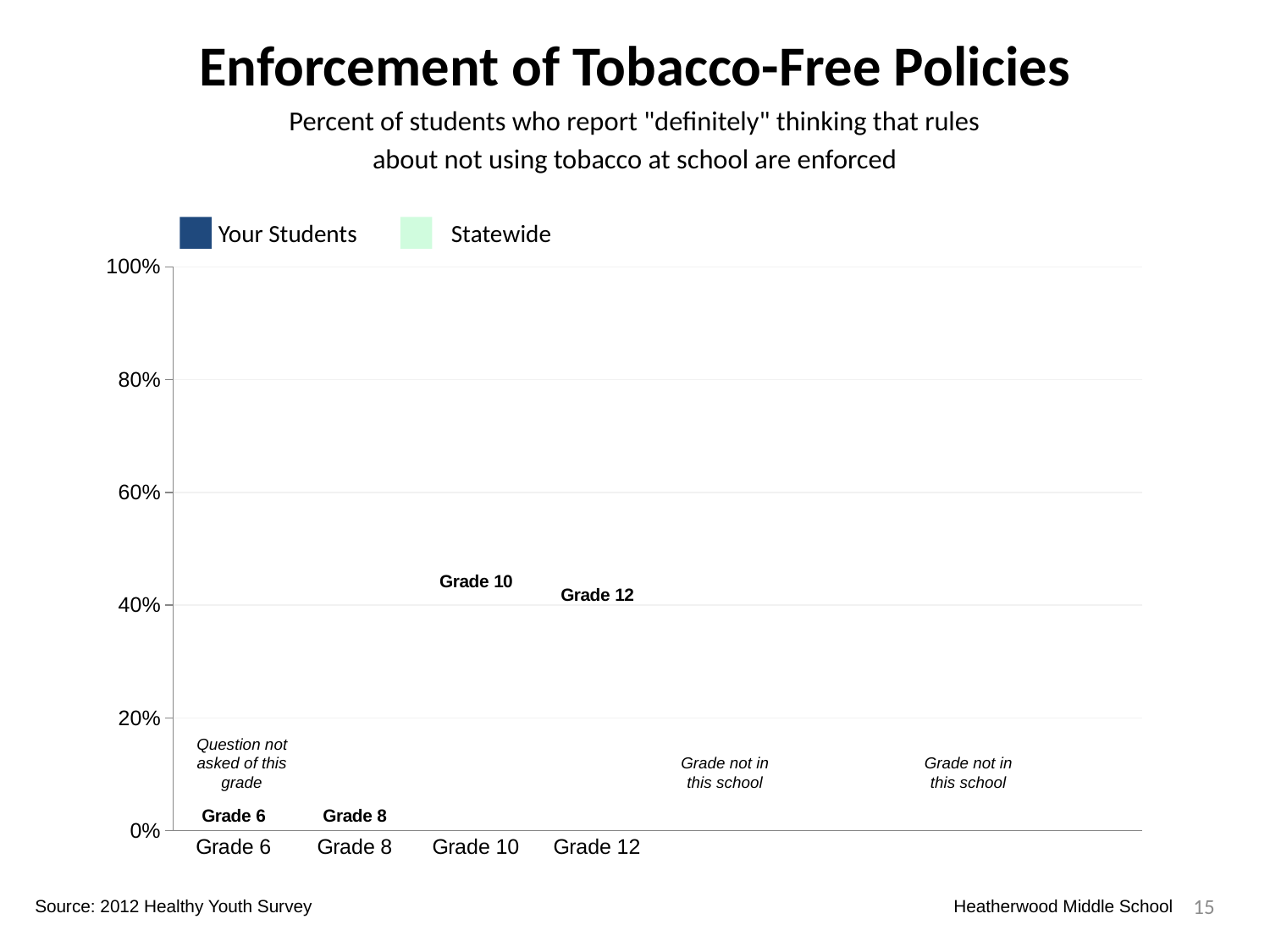

Enforcement of Tobacco-Free Policies
Percent of students who report "definitely" thinking that rules
about not using tobacco at school are enforced
Your Students
Statewide

### Chart

| Category | Your Students | Statewide | Dummy Bars |
|---|---|---|---|
| Grade 6 | 0.0 | 0.0 | 0.0 |
| Grade 8 | 0.32352941176470584 | 0.36865702058284083 | 0.0 |
| Grade 10 | 0.0 | 0.0 | 0.4158722964848643 |
| Grade 12 | 0.0 | 0.0 | 0.39152609229210333 |
Question not asked of this grade

Grade not in this school
Grade not in this school
15
Source: 2012 Healthy Youth Survey
Heatherwood Middle School